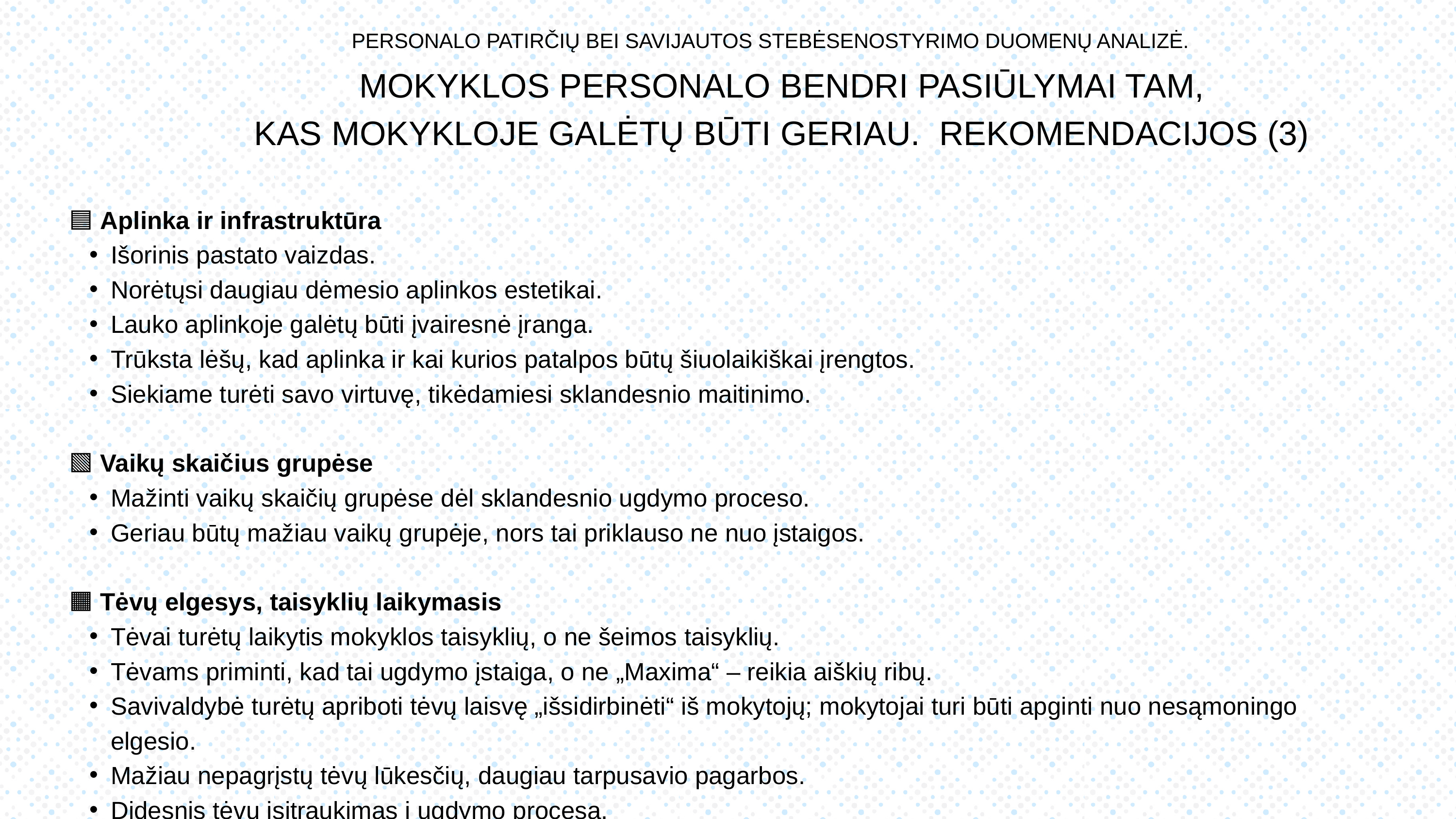

PERSONALO PATIRČIŲ BEI SAVIJAUTOS STEBĖSENOSTYRIMO DUOMENŲ ANALIZĖ.
MOKYKLOS PERSONALO BENDRI PASIŪLYMAI TAM,
KAS MOKYKLOJE GALĖTŲ BŪTI GERIAU.  REKOMENDACIJOS (3)
🟦 Aplinka ir infrastruktūra
Išorinis pastato vaizdas.
Norėtųsi daugiau dėmesio aplinkos estetikai.
Lauko aplinkoje galėtų būti įvairesnė įranga.
Trūksta lėšų, kad aplinka ir kai kurios patalpos būtų šiuolaikiškai įrengtos.
Siekiame turėti savo virtuvę, tikėdamiesi sklandesnio maitinimo.

🟩 Vaikų skaičius grupėse
Mažinti vaikų skaičių grupėse dėl sklandesnio ugdymo proceso.
Geriau būtų mažiau vaikų grupėje, nors tai priklauso ne nuo įstaigos.

🟧 Tėvų elgesys, taisyklių laikymasis
Tėvai turėtų laikytis mokyklos taisyklių, o ne šeimos taisyklių.
Tėvams priminti, kad tai ugdymo įstaiga, o ne „Maxima“ – reikia aiškių ribų.
Savivaldybė turėtų apriboti tėvų laisvę „išsidirbinėti“ iš mokytojų; mokytojai turi būti apginti nuo nesąmoningo elgesio.
Mažiau nepagrįstų tėvų lūkesčių, daugiau tarpusavio pagarbos.
Didesnis tėvų įsitraukimas į ugdymo procesą.